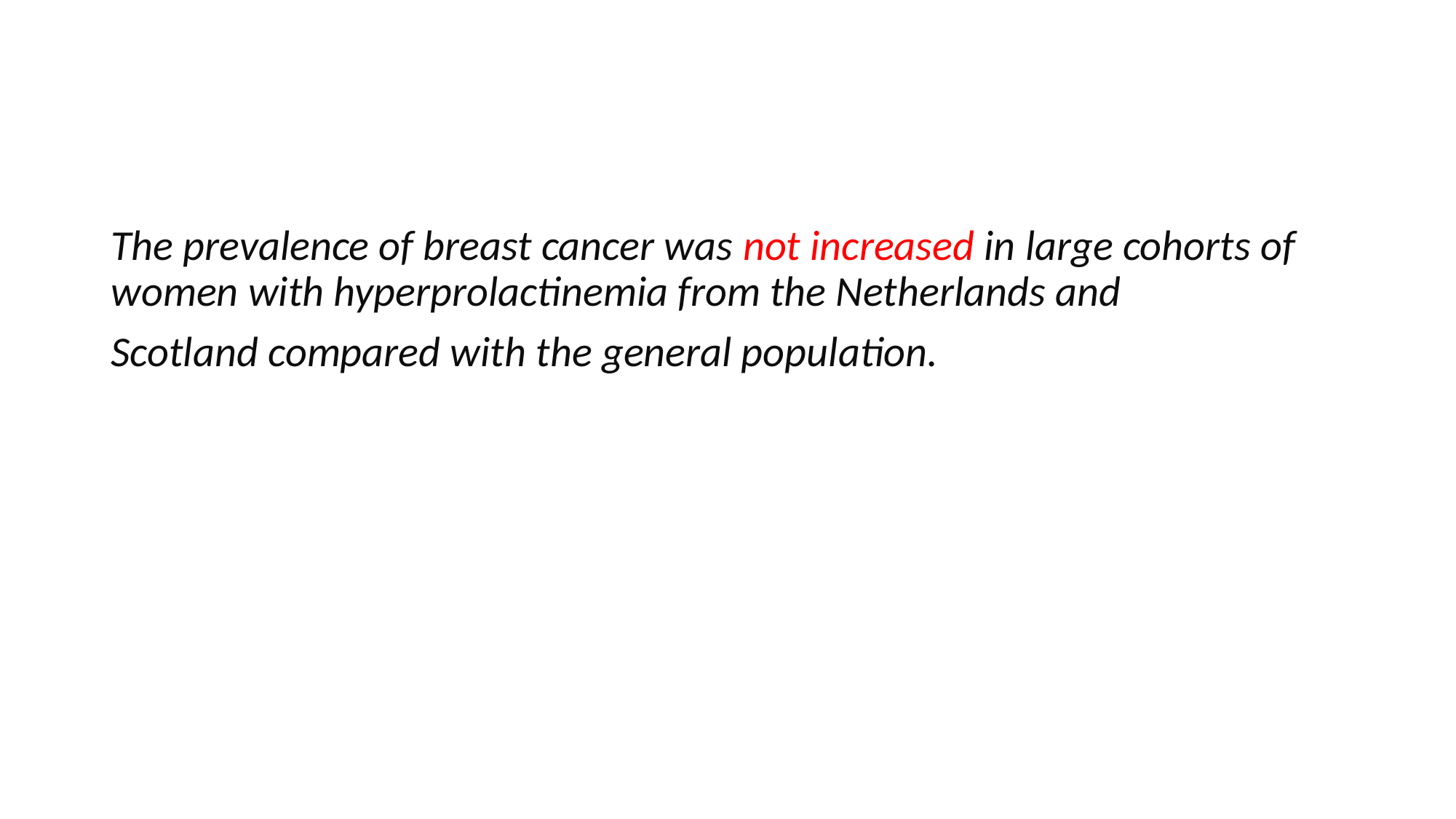

#
The prevalence of breast cancer was not increased in large cohorts of women with hyperprolactinemia from the Netherlands and
Scotland compared with the general population.